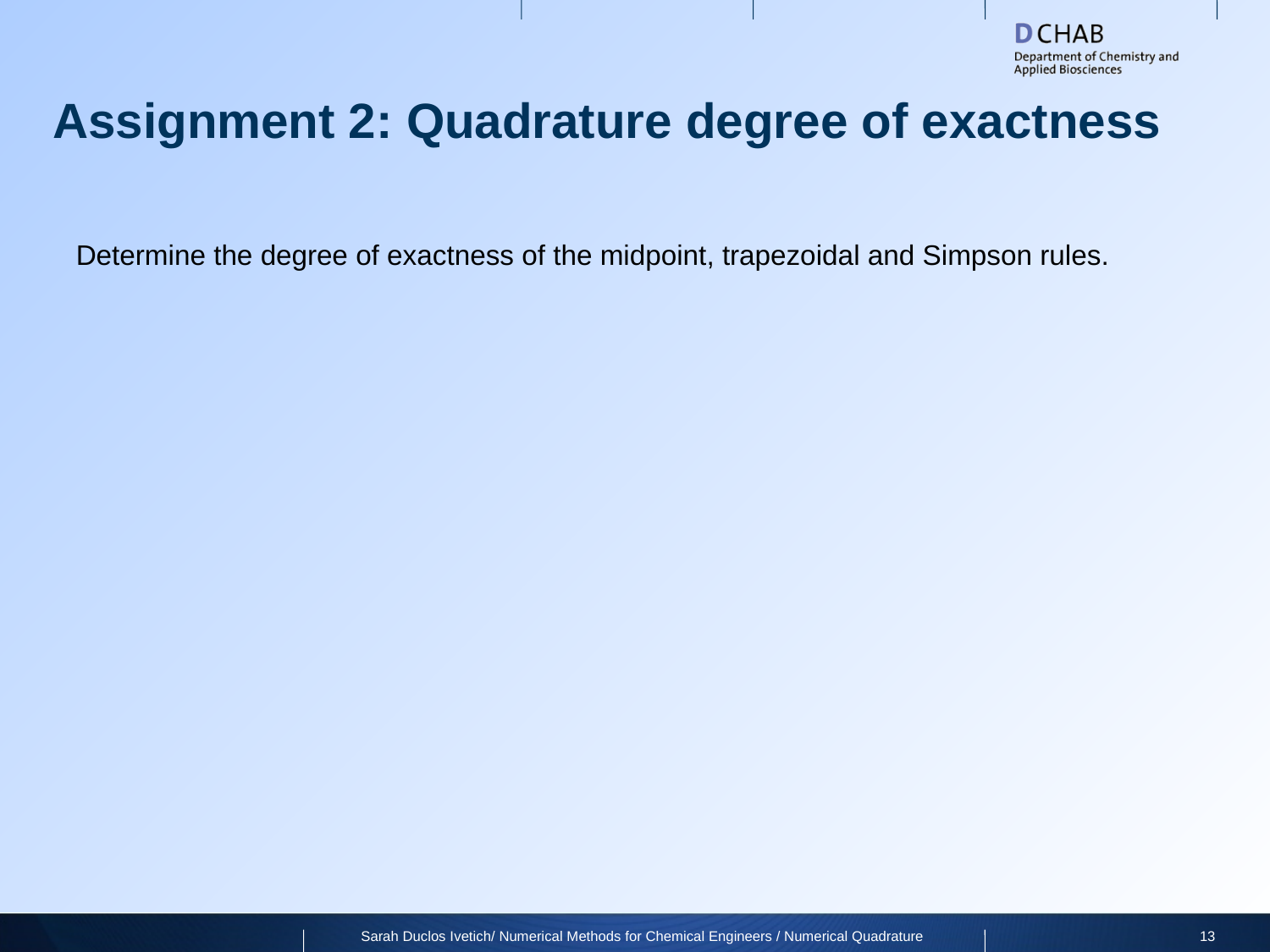

Assignment 2: Quadrature degree of exactness
Determine the degree of exactness of the midpoint, trapezoidal and Simpson rules.
Sarah Duclos Ivetich/ Numerical Methods for Chemical Engineers / Numerical Quadrature
13